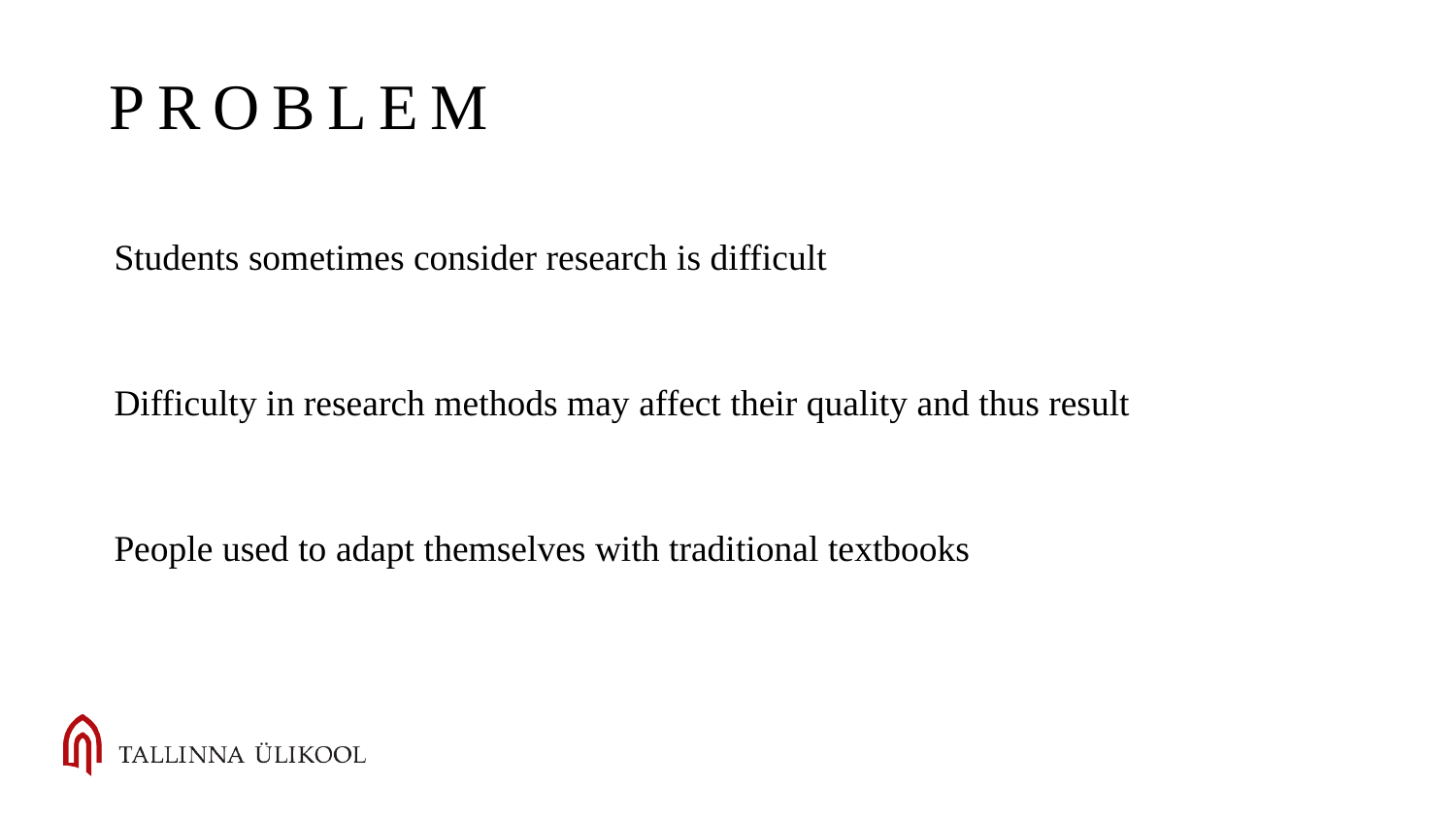

# Problem
Students sometimes consider research is difficult

Difficulty in research methods may affect their quality and thus result

People used to adapt themselves with traditional textbooks